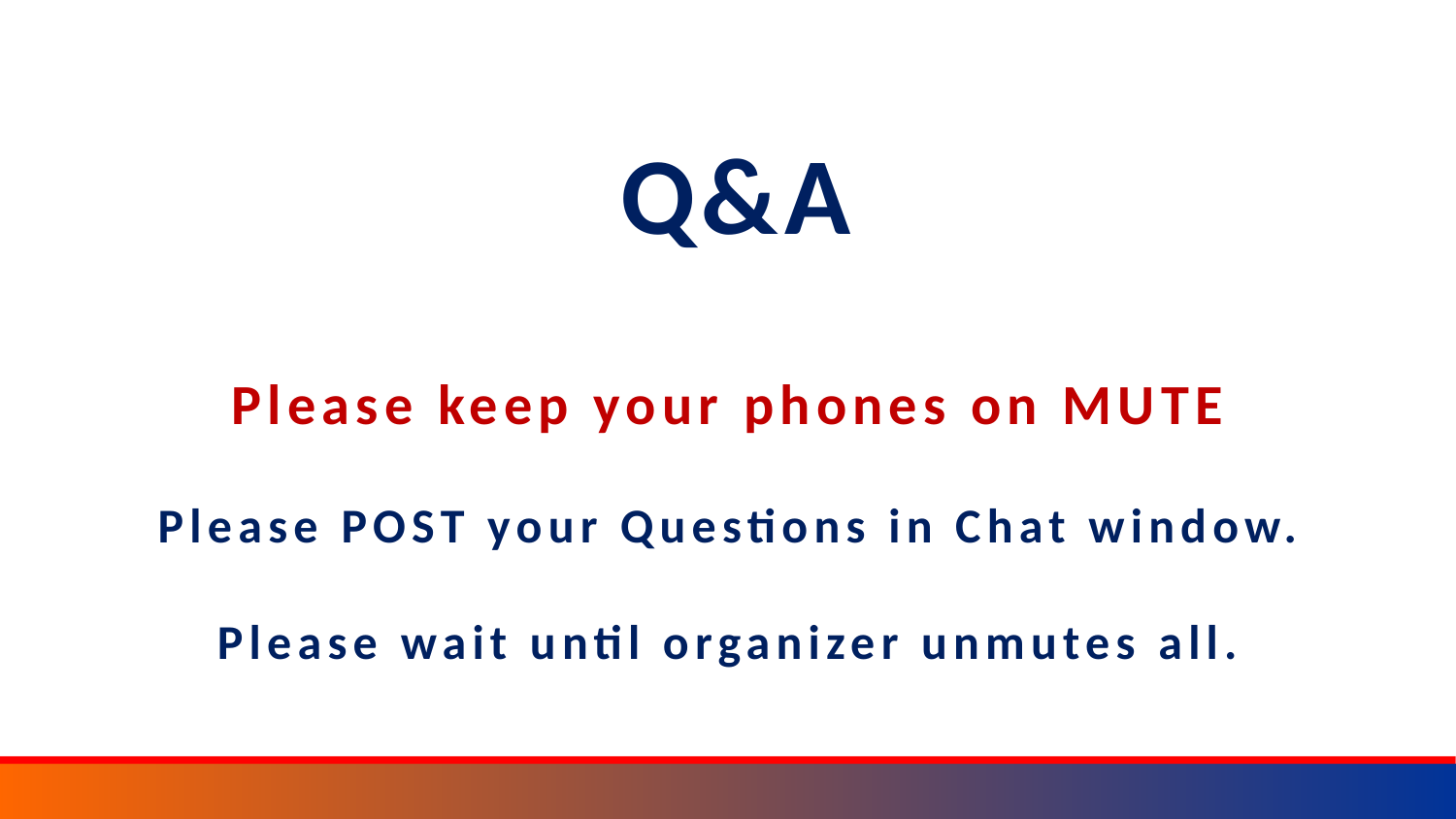

Q&A
Please keep your phones on MUTE

Please POST your Questions in Chat window.

Please wait until organizer unmutes all.